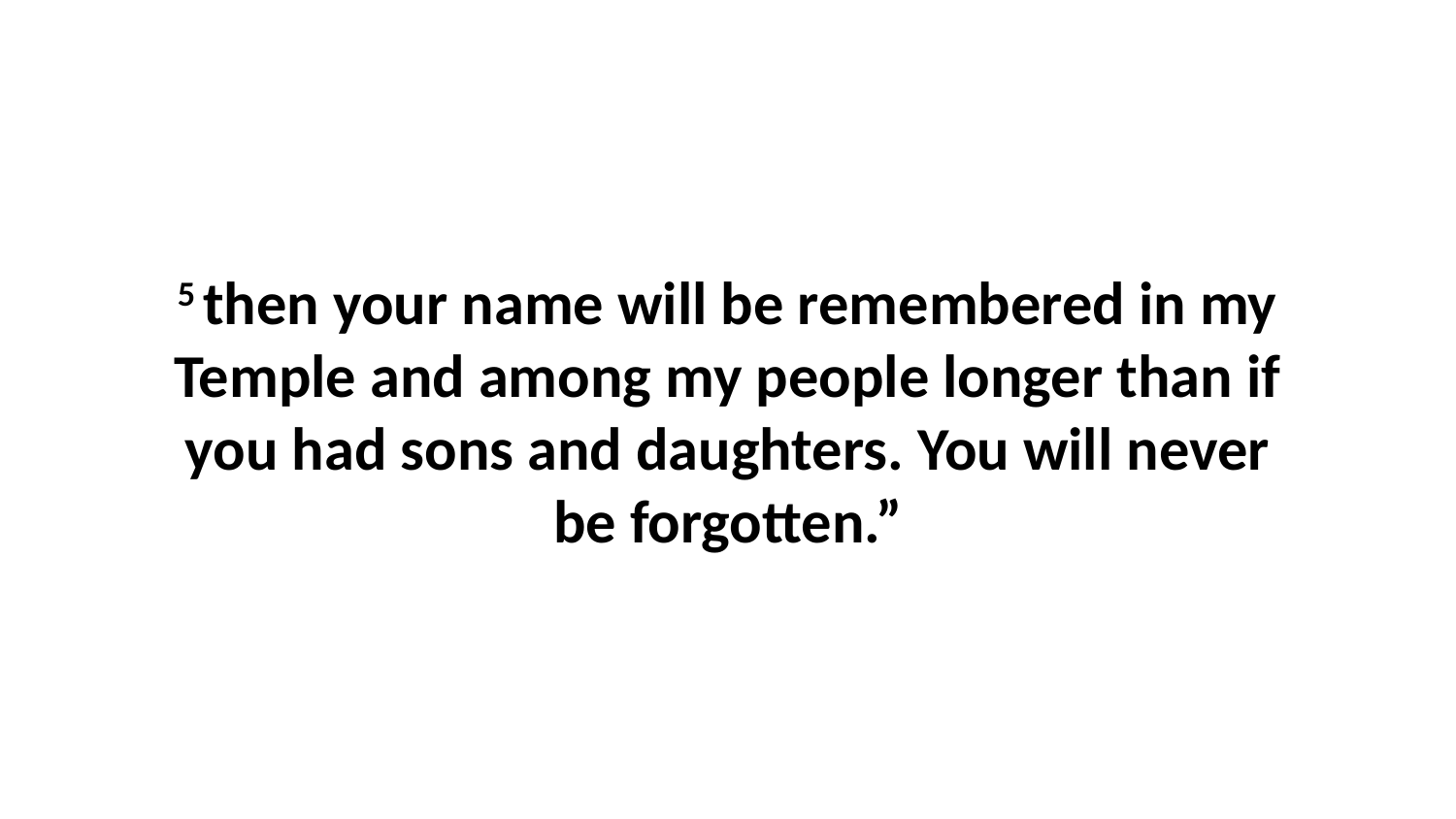

5 then your name will be remembered in my Temple and among my people longer than if you had sons and daughters. You will never be forgotten.”